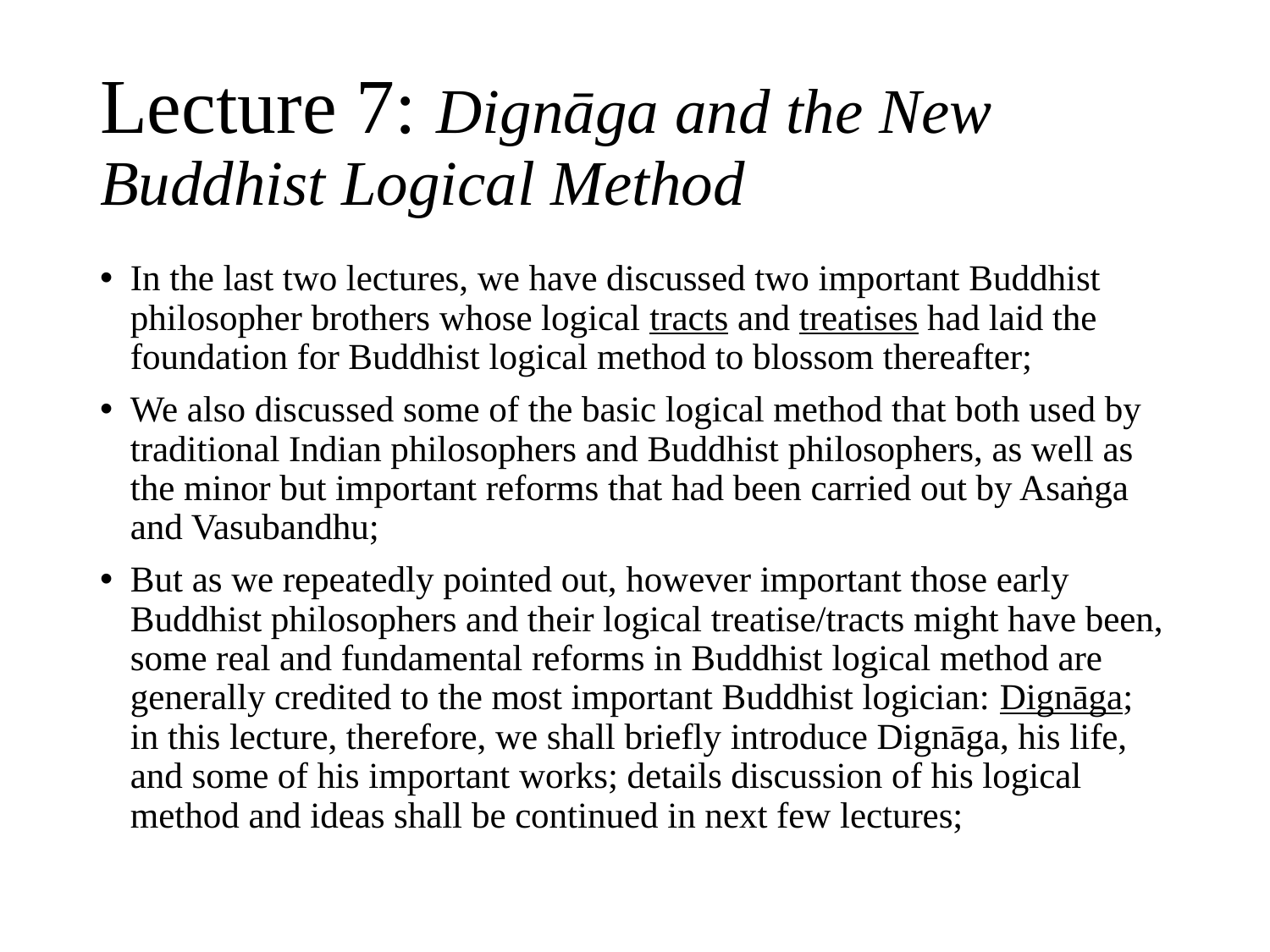

# Lecture 7: Dignāga and the New Buddhist Logical Method
In the last two lectures, we have discussed two important Buddhist philosopher brothers whose logical tracts and treatises had laid the foundation for Buddhist logical method to blossom thereafter;
We also discussed some of the basic logical method that both used by traditional Indian philosophers and Buddhist philosophers, as well as the minor but important reforms that had been carried out by Asaṅga and Vasubandhu;
But as we repeatedly pointed out, however important those early Buddhist philosophers and their logical treatise/tracts might have been, some real and fundamental reforms in Buddhist logical method are generally credited to the most important Buddhist logician: Dignāga; in this lecture, therefore, we shall briefly introduce Dignāga, his life, and some of his important works; details discussion of his logical method and ideas shall be continued in next few lectures;